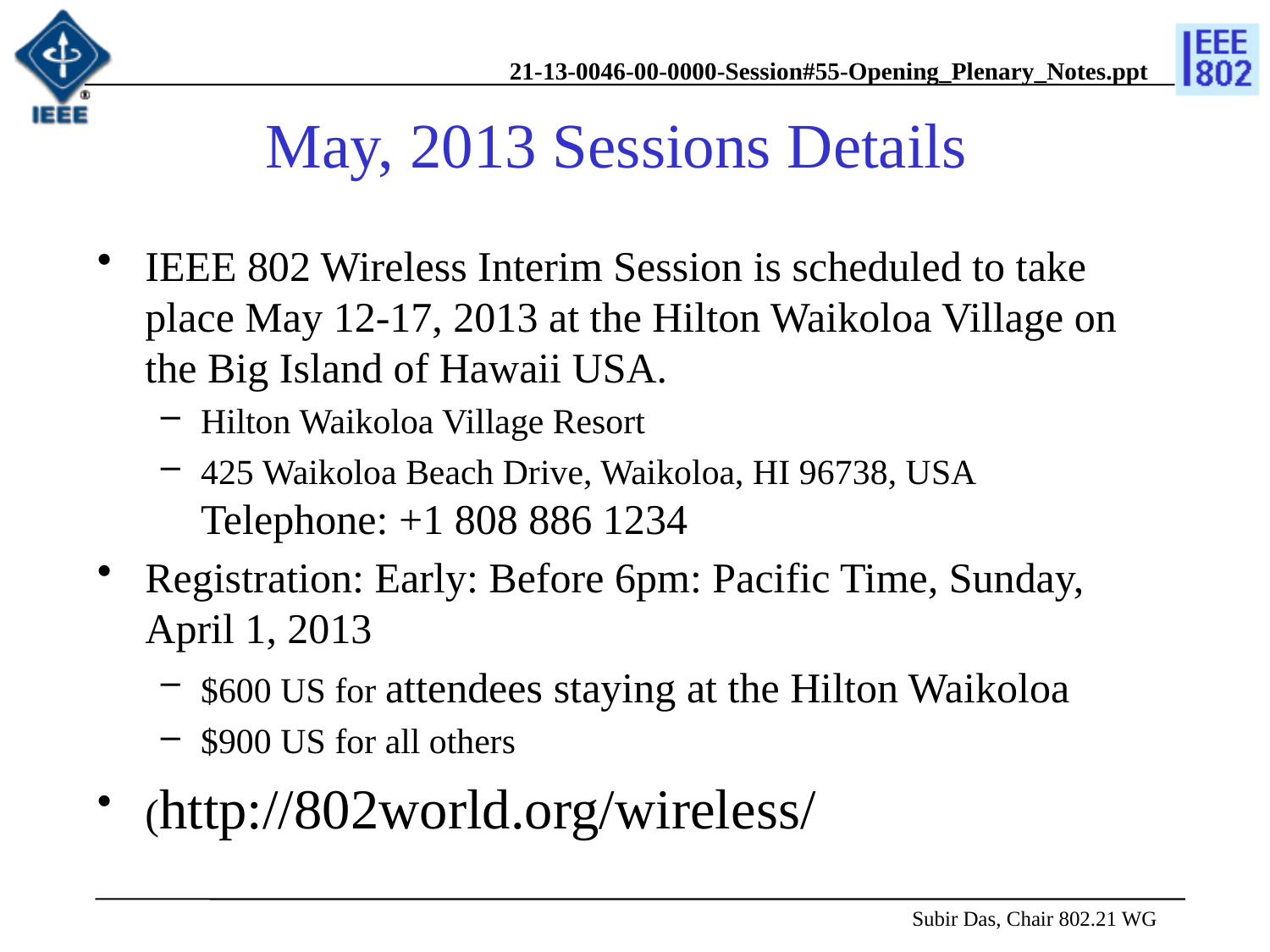

# May, 2013 Sessions Details
IEEE 802 Wireless Interim Session is scheduled to take place May 12-17, 2013 at the Hilton Waikoloa Village on the Big Island of Hawaii USA.
Hilton Waikoloa Village Resort
425 Waikoloa Beach Drive, Waikoloa, HI 96738, USA Telephone: +1 808 886 1234
Registration: Early: Before 6pm: Pacific Time, Sunday, April 1, 2013
$600 US for attendees staying at the Hilton Waikoloa
$900 US for all others
(http://802world.org/wireless/
  Subir Das, Chair 802.21 WG